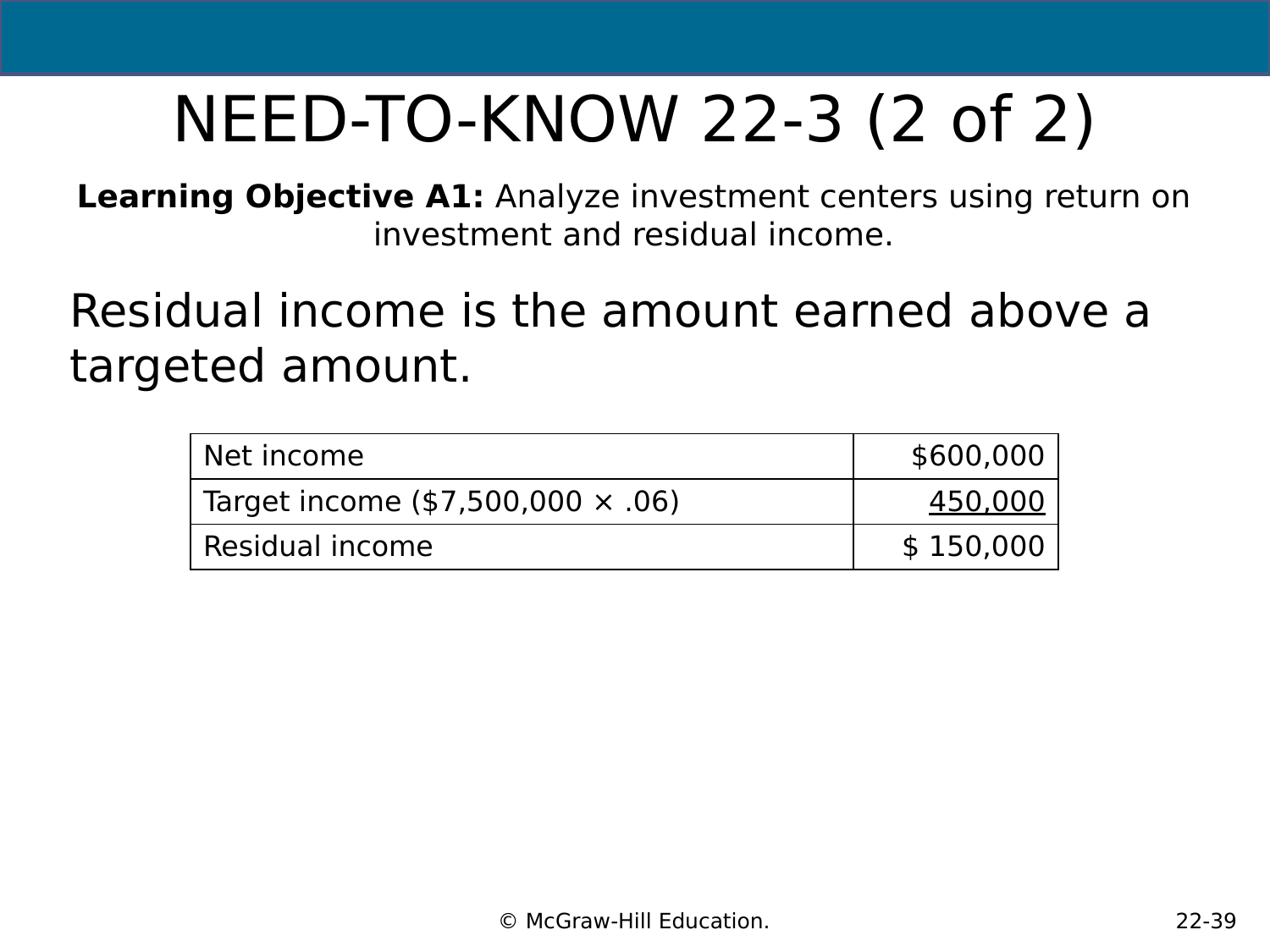

# NEED-TO-KNOW 22-3 (2 of 2)
Learning Objective A1: Analyze investment centers using return on investment and residual income.
Residual income is the amount earned above a targeted amount.
| Net income | $600,000 |
| --- | --- |
| Target income ($7,500,000 × .06) | 450,000 |
| Residual income | $ 150,000 |